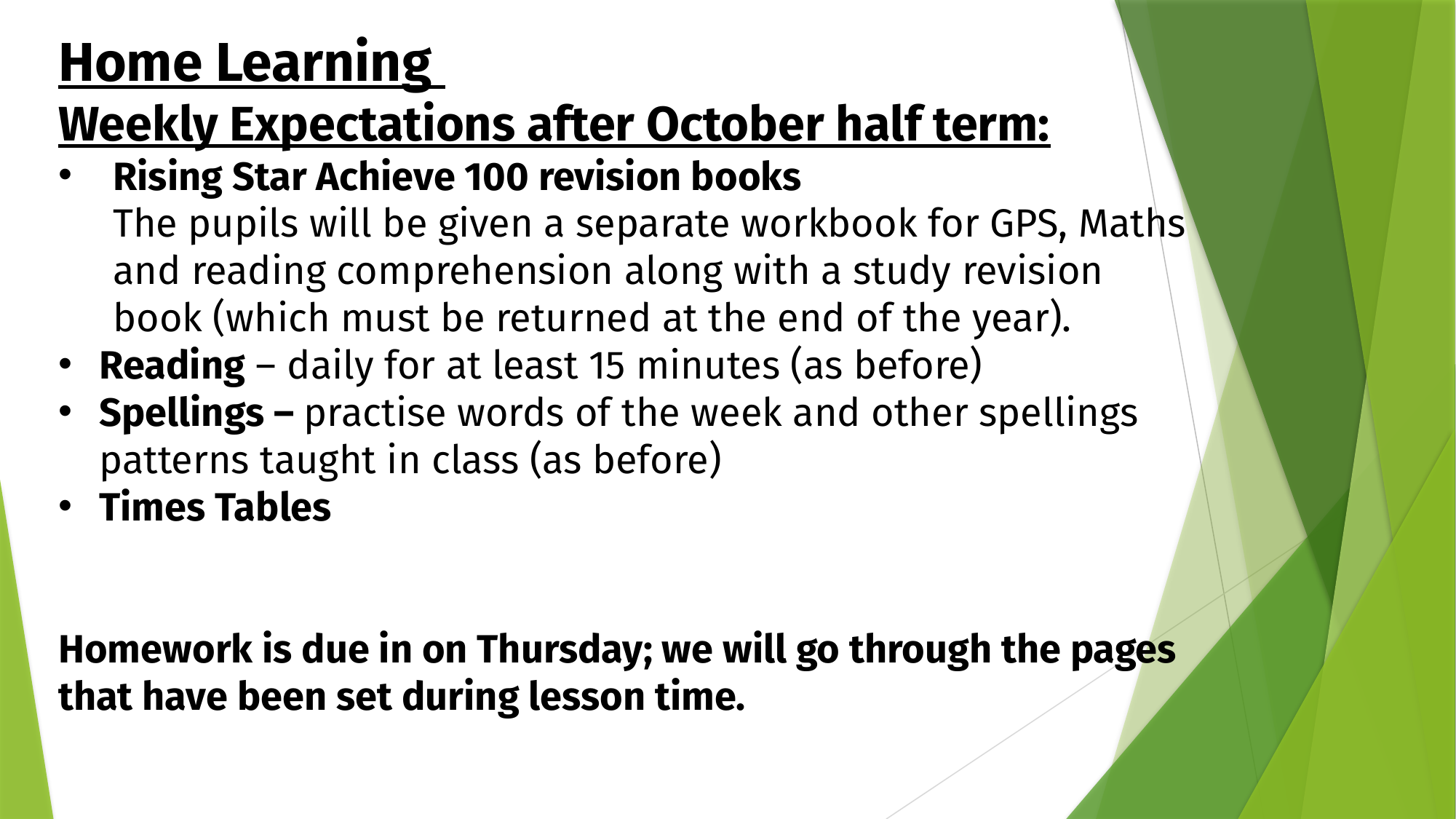

Home Learning
Weekly Expectations after October half term:
Rising Star Achieve 100 revision books
The pupils will be given a separate workbook for GPS, Maths and reading comprehension along with a study revision book (which must be returned at the end of the year).
Reading – daily for at least 15 minutes (as before)
Spellings – practise words of the week and other spellings patterns taught in class (as before)
Times Tables

Homework is due in on Thursday; we will go through the pages that have been set during lesson time.